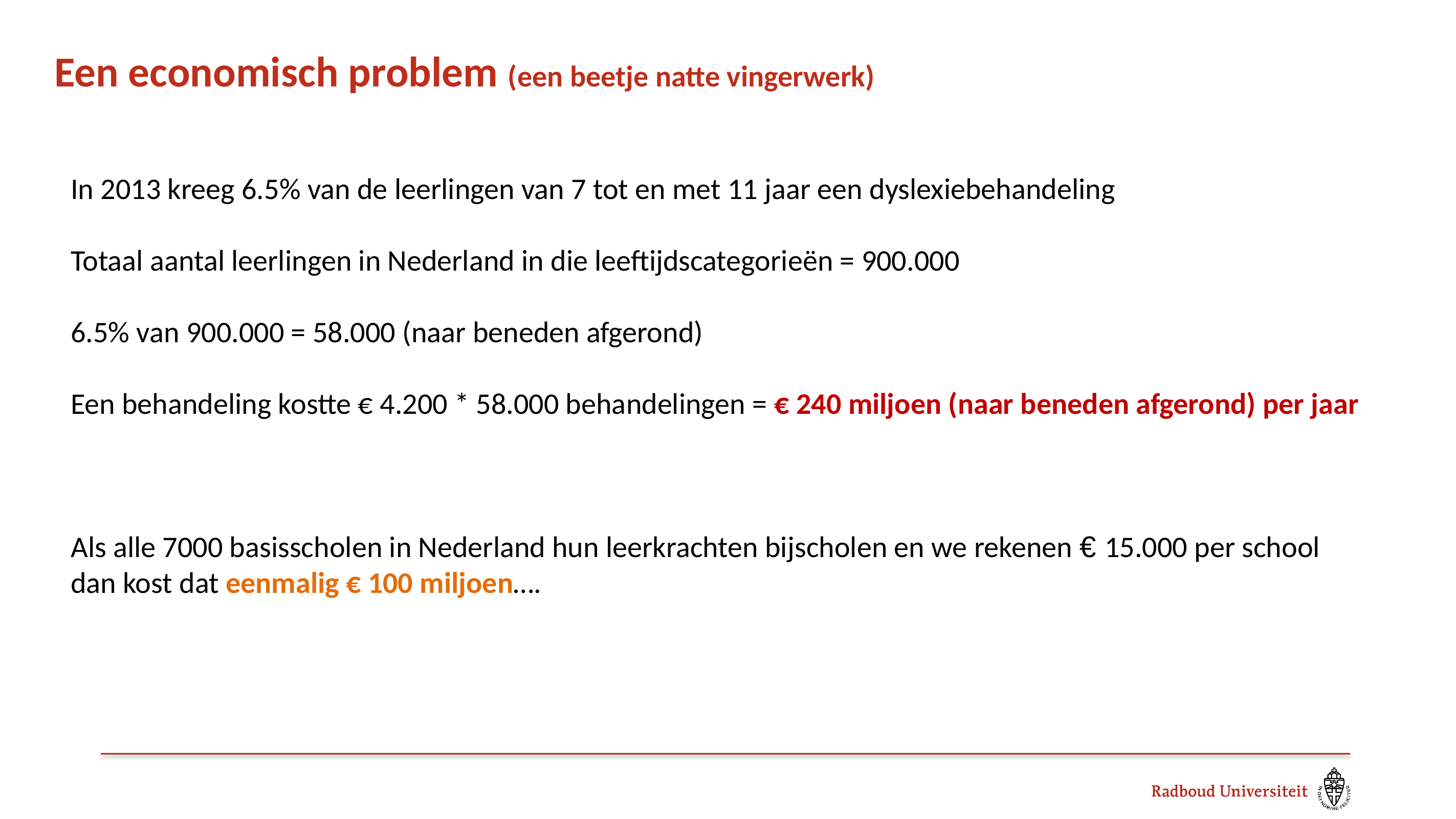

# Een economisch problem (een beetje natte vingerwerk)
In 2013 kreeg 6.5% van de leerlingen van 7 tot en met 11 jaar een dyslexiebehandeling

Totaal aantal leerlingen in Nederland in die leeftijdscategorieën = 900.000

6.5% van 900.000 = 58.000 (naar beneden afgerond)

Een behandeling kostte € 4.200 * 58.000 behandelingen = € 240 miljoen (naar beneden afgerond) per jaar

Als alle 7000 basisscholen in Nederland hun leerkrachten bijscholen en we rekenen € 15.000 per school
dan kost dat eenmalig € 100 miljoen….